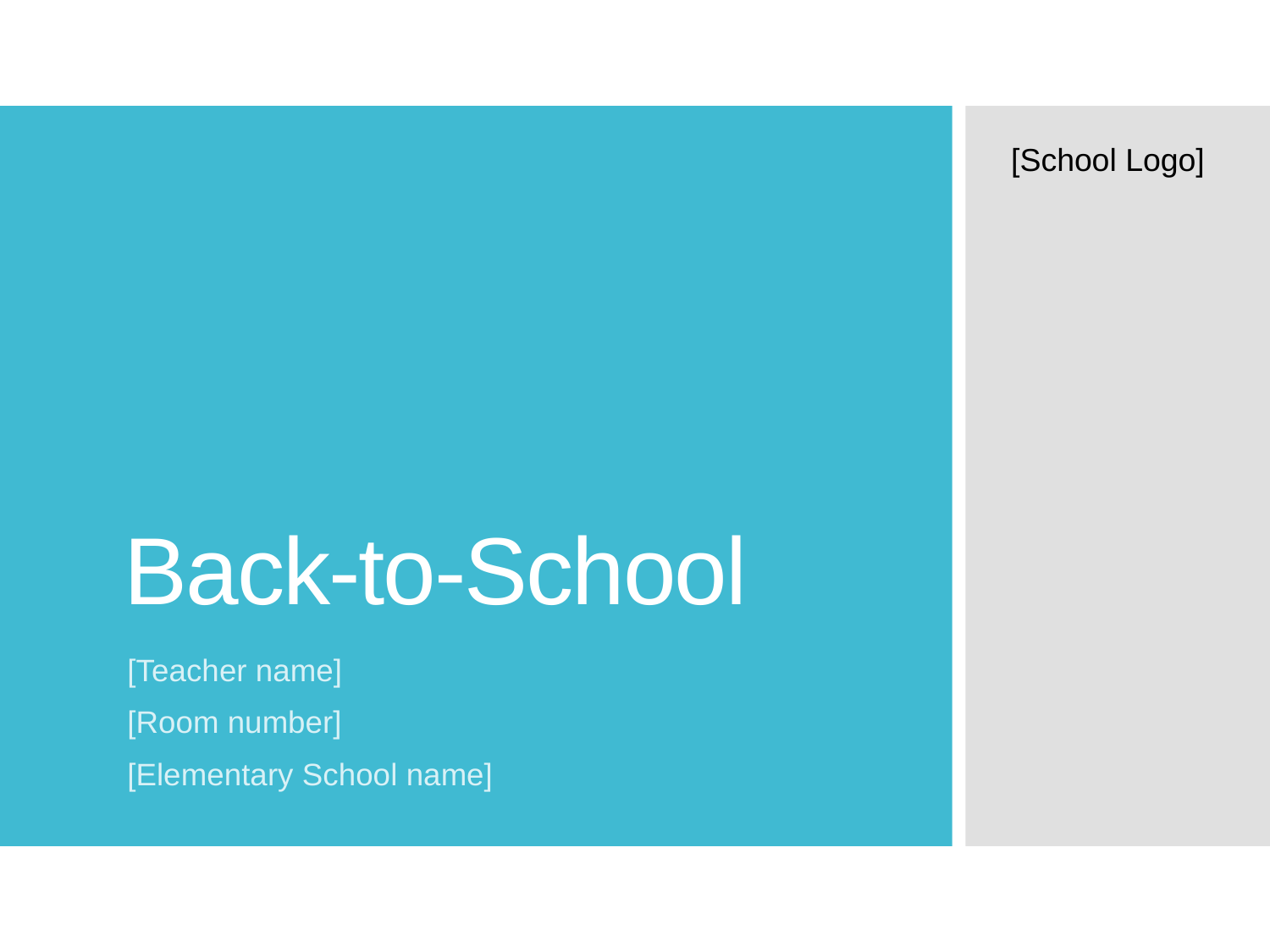

[School Logo]
# Back-to-School
[Teacher name]
[Room number]
[Elementary School name]